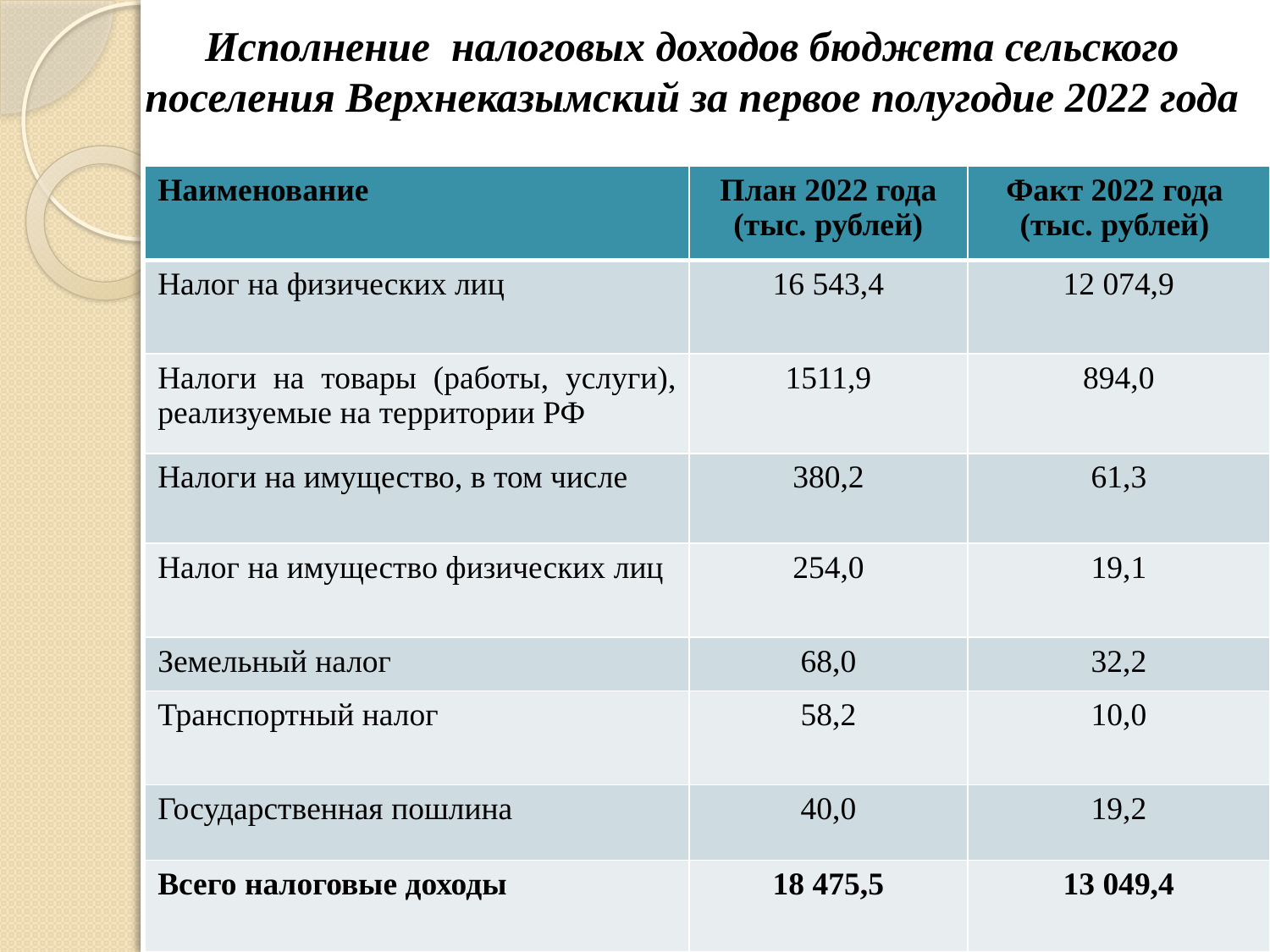

# Исполнение  налоговых доходов бюджета сельского поселения Верхнеказымский за первое полугодие 2022 года
| Наименование | План 2022 года (тыс. рублей) | Факт 2022 года (тыс. рублей) |
| --- | --- | --- |
| Налог на физических лиц | 16 543,4 | 12 074,9 |
| Налоги на товары (работы, услуги), реализуемые на территории РФ | 1511,9 | 894,0 |
| Налоги на имущество, в том числе | 380,2 | 61,3 |
| Налог на имущество физических лиц | 254,0 | 19,1 |
| Земельный налог | 68,0 | 32,2 |
| Транспортный налог | 58,2 | 10,0 |
| Государственная пошлина | 40,0 | 19,2 |
| Всего налоговые доходы | 18 475,5 | 13 049,4 |